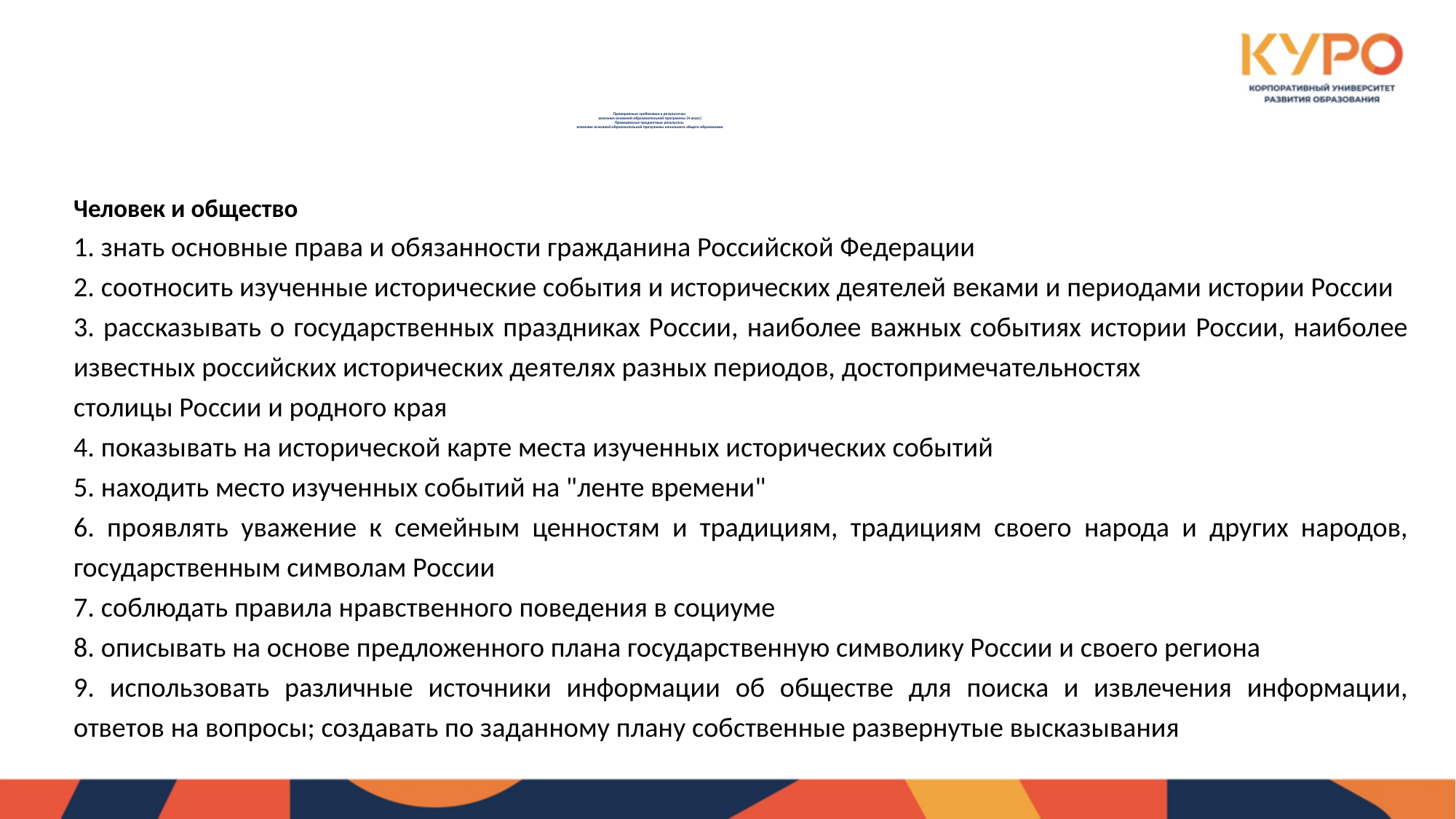

# Проверяемые требования к результатам освоения основной образовательной программы (4 класс) Проверяемые предметные результаты освоения основной образовательной программы начального общего образования
Человек и общество
1. знать основные права и обязанности гражданина Российской Федерации
2. соотносить изученные исторические события и исторических деятелей веками и периодами истории России
3. рассказывать о государственных праздниках России, наиболее важных событиях истории России, наиболее известных российских исторических деятелях разных периодов, достопримечательностях
столицы России и родного края
4. показывать на исторической карте места изученных исторических событий
5. находить место изученных событий на "ленте времени"
6. проявлять уважение к семейным ценностям и традициям, традициям своего народа и других народов, государственным символам России
7. соблюдать правила нравственного поведения в социуме
8. описывать на основе предложенного плана государственную символику России и своего региона
9. использовать различные источники информации об обществе для поиска и извлечения информации, ответов на вопросы; создавать по заданному плану собственные развернутые высказывания